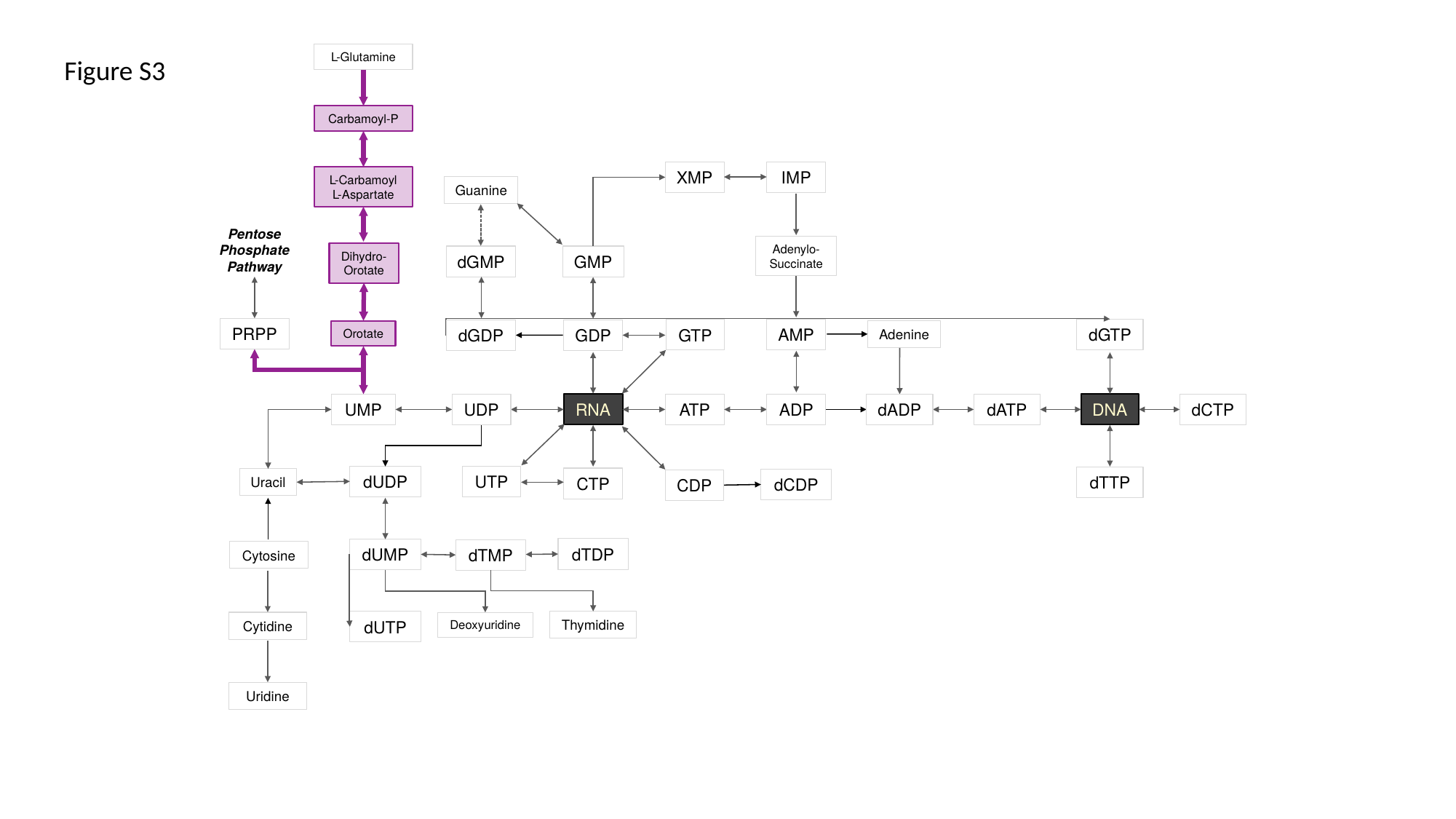

L-Glutamine
Figure S3
Carbamoyl-P
XMP
IMP
L-Carbamoyl L-Aspartate
Guanine
Pentose Phosphate Pathway
Adenylo- Succinate
Dihydro-
Orotate
dGMP
GMP
PRPP
AMP
dGTP
GTP
dGDP
GDP
Adenine
Orotate
UMP
UDP
RNA
ATP
ADP
dADP
dATP
DNA
dCTP
UTP
dUDP
dTTP
CTP
Uracil
dCDP
CDP
dTDP
dUMP
dTMP
Cytosine
dUTP
Thymidine
Cytidine
Deoxyuridine
Uridine